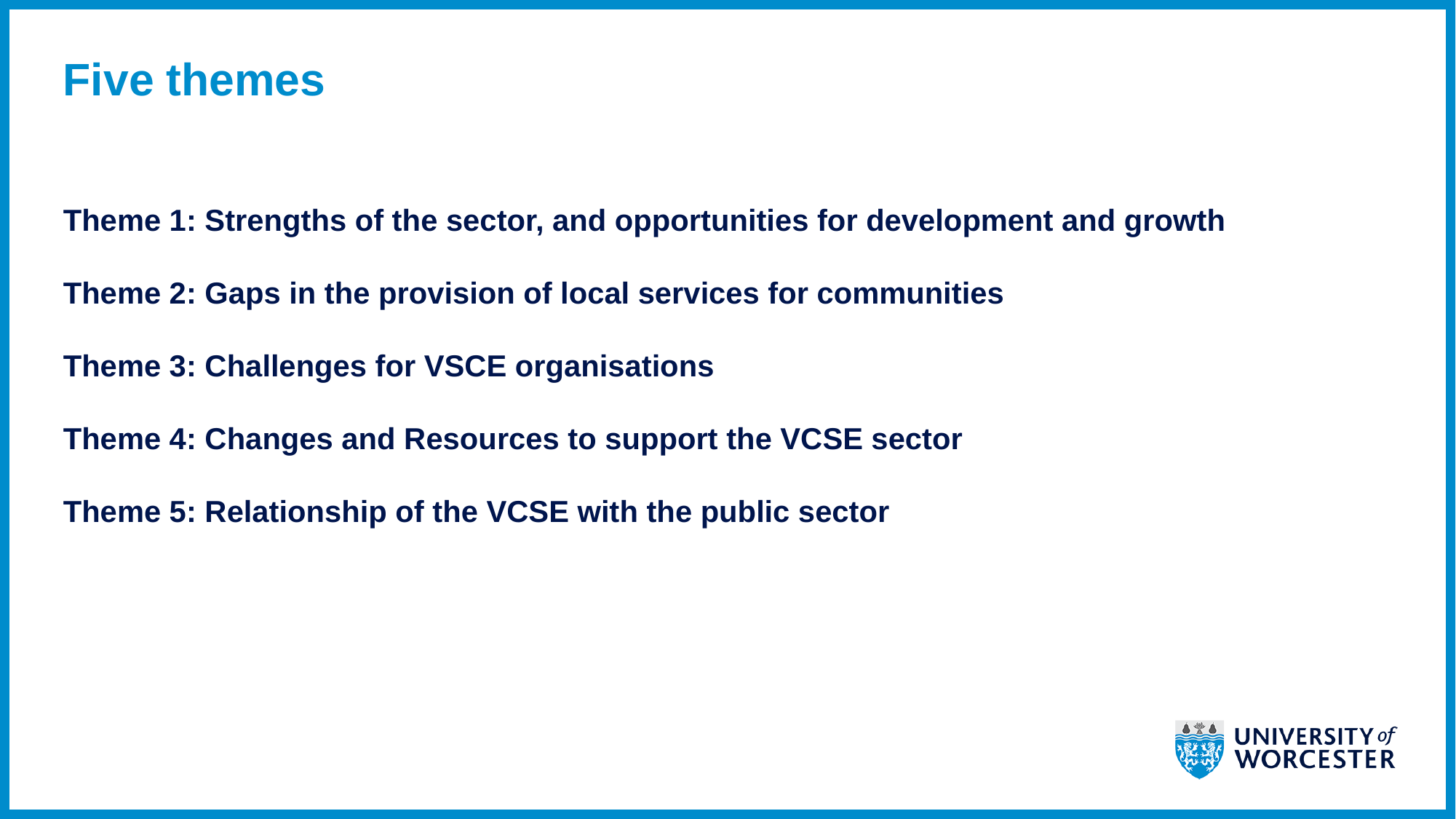

Five themes
Theme 1: Strengths of the sector, and opportunities for development and growth
Theme 2: Gaps in the provision of local services for communities
Theme 3: Challenges for VSCE organisations
Theme 4: Changes and Resources to support the VCSE sector
Theme 5: Relationship of the VCSE with the public sector